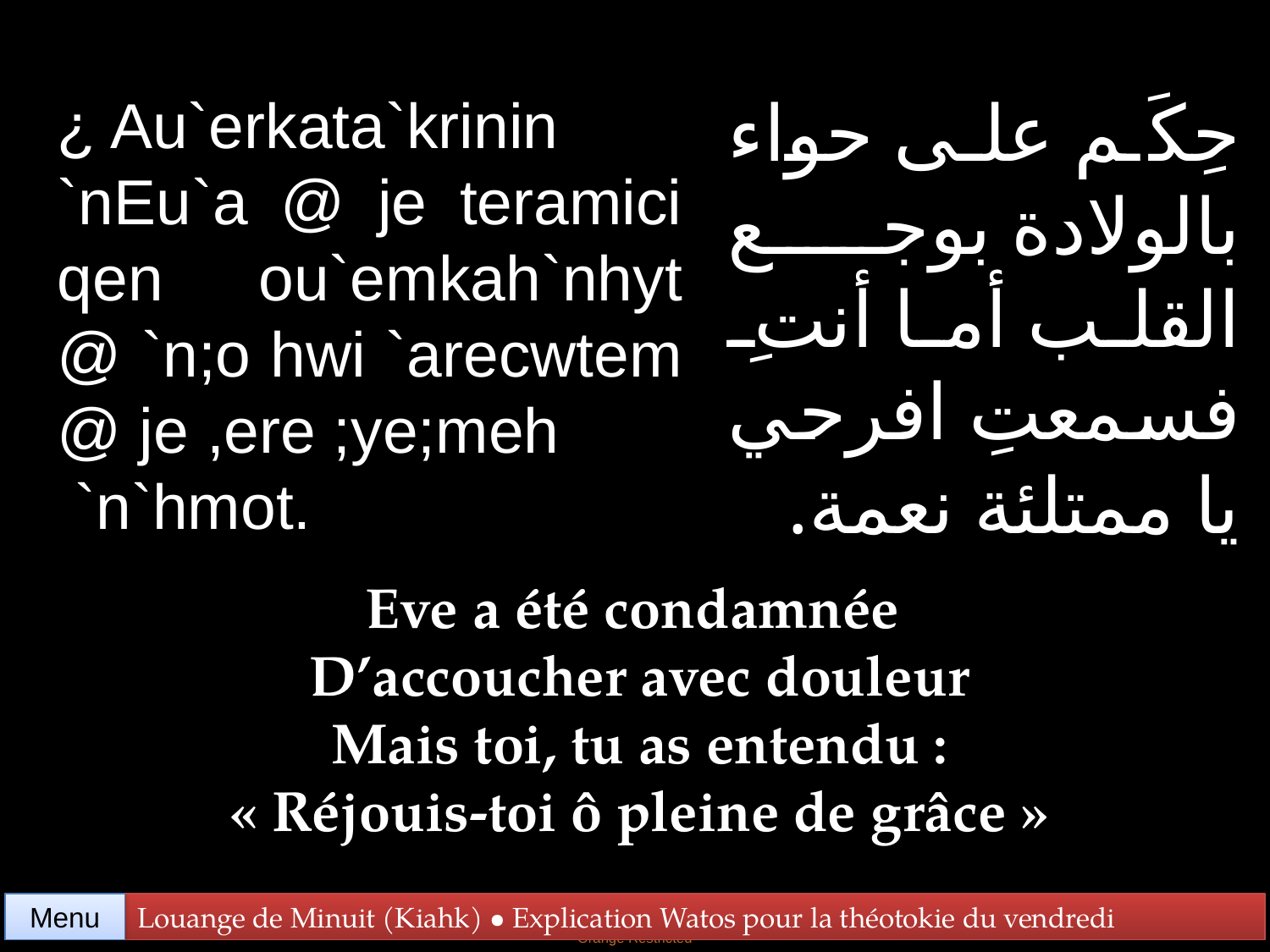

حِكَم على حواء بالولادة بوجع القلب أما أنتِ فسمعتِ افرحي يا ممتلئة نعمة.
¿ Au`erkata`krinin
`nEu`a @ je teramici qen ou`emkah`nhyt @ `n;o hwi `arecwtem @ je ,ere ;ye;meh
 `n`hmot.

Eve a été condamnée
D’accoucher avec douleur
Mais toi, tu as entendu :
« Réjouis-toi ô pleine de grâce »
Menu
Louange de Minuit (Kiahk) • Explication Watos pour la théotokie du vendredi